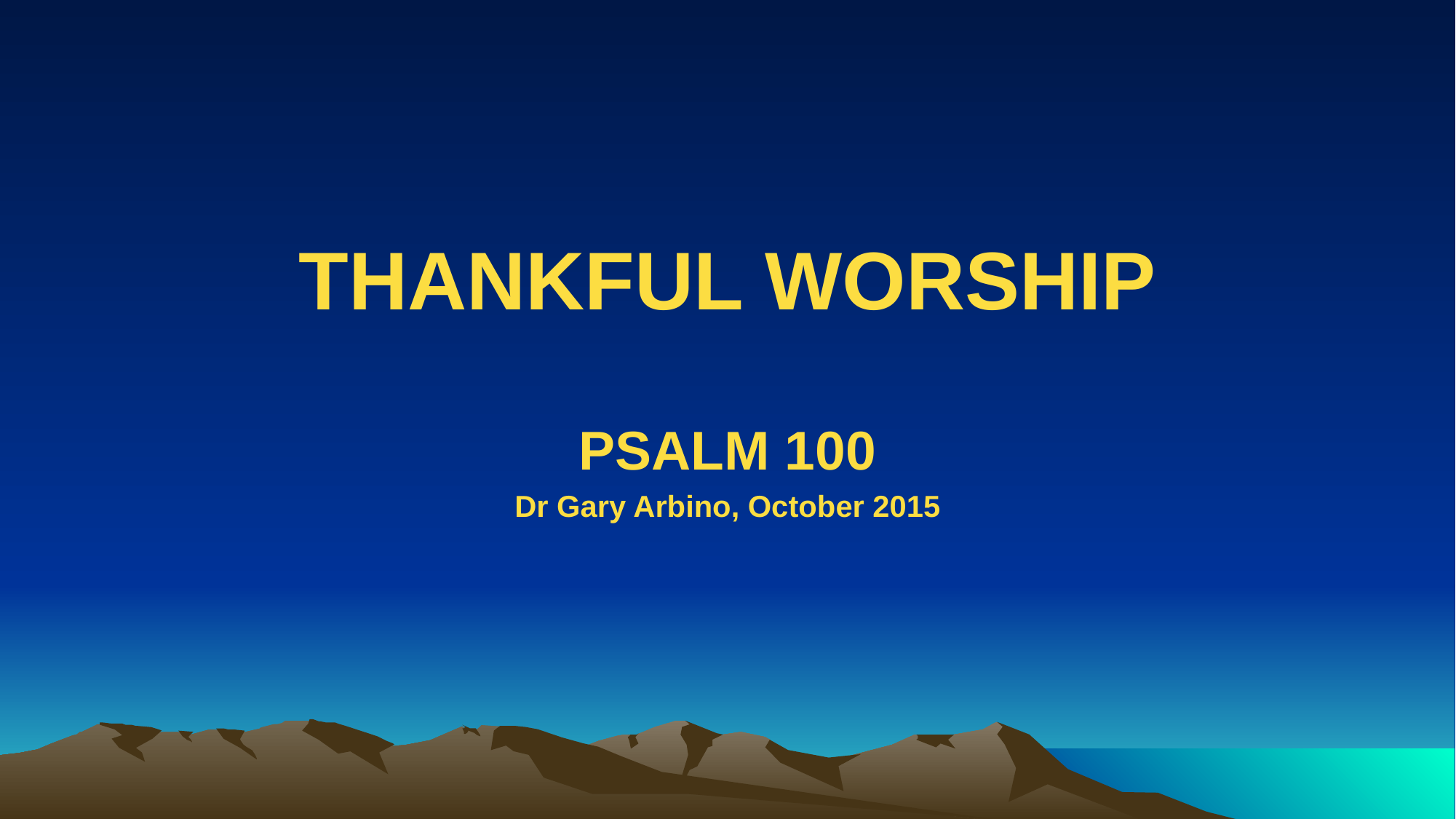

# THANKFUL WORSHIP
PSALM 100
Dr Gary Arbino, October 2015